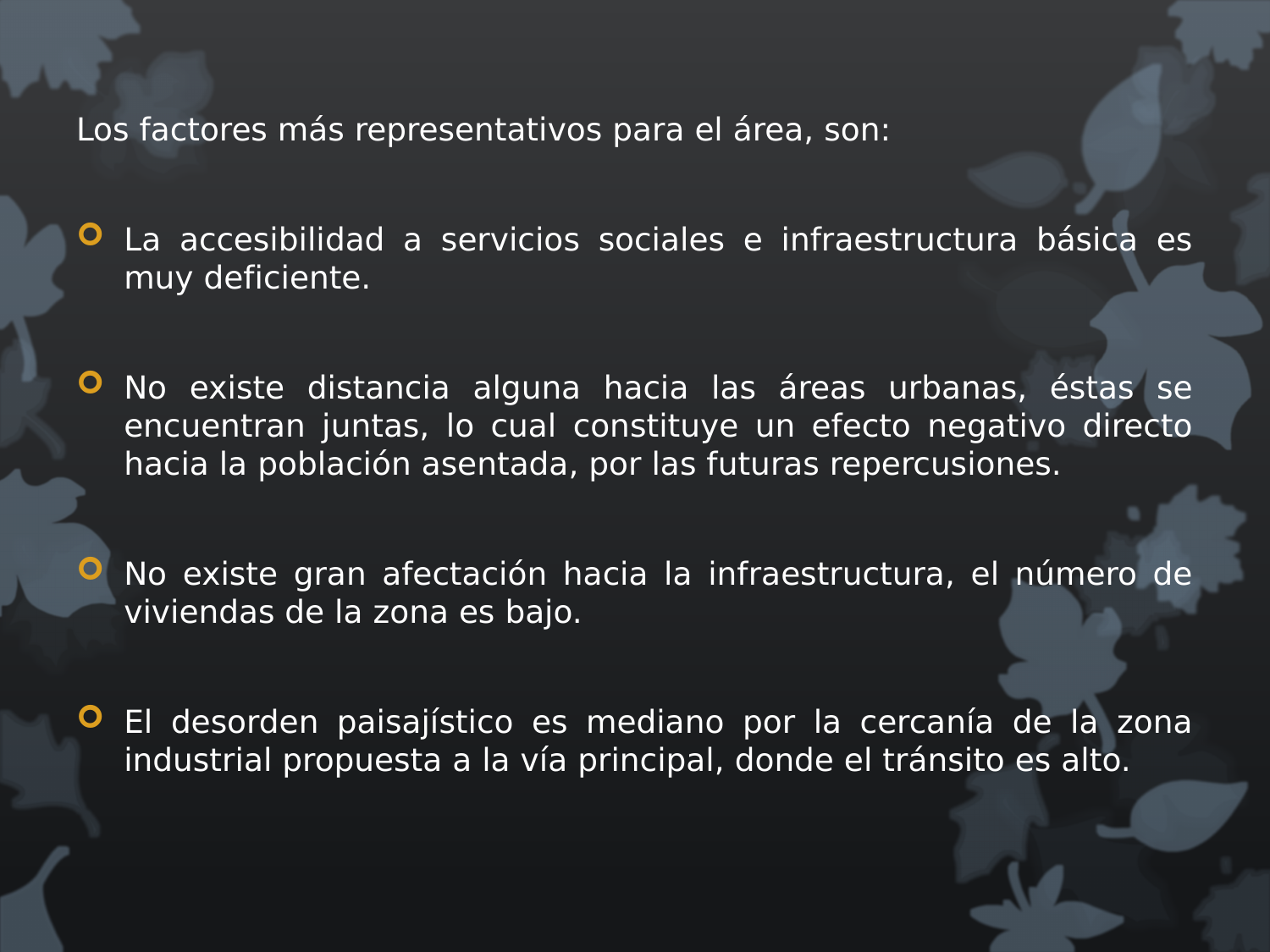

Los factores más representativos para el área, son:

La accesibilidad a servicios sociales e infraestructura básica es muy deficiente.

No existe distancia alguna hacia las áreas urbanas, éstas se encuentran juntas, lo cual constituye un efecto negativo directo hacia la población asentada, por las futuras repercusiones.

No existe gran afectación hacia la infraestructura, el número de viviendas de la zona es bajo.

El desorden paisajístico es mediano por la cercanía de la zona industrial propuesta a la vía principal, donde el tránsito es alto.